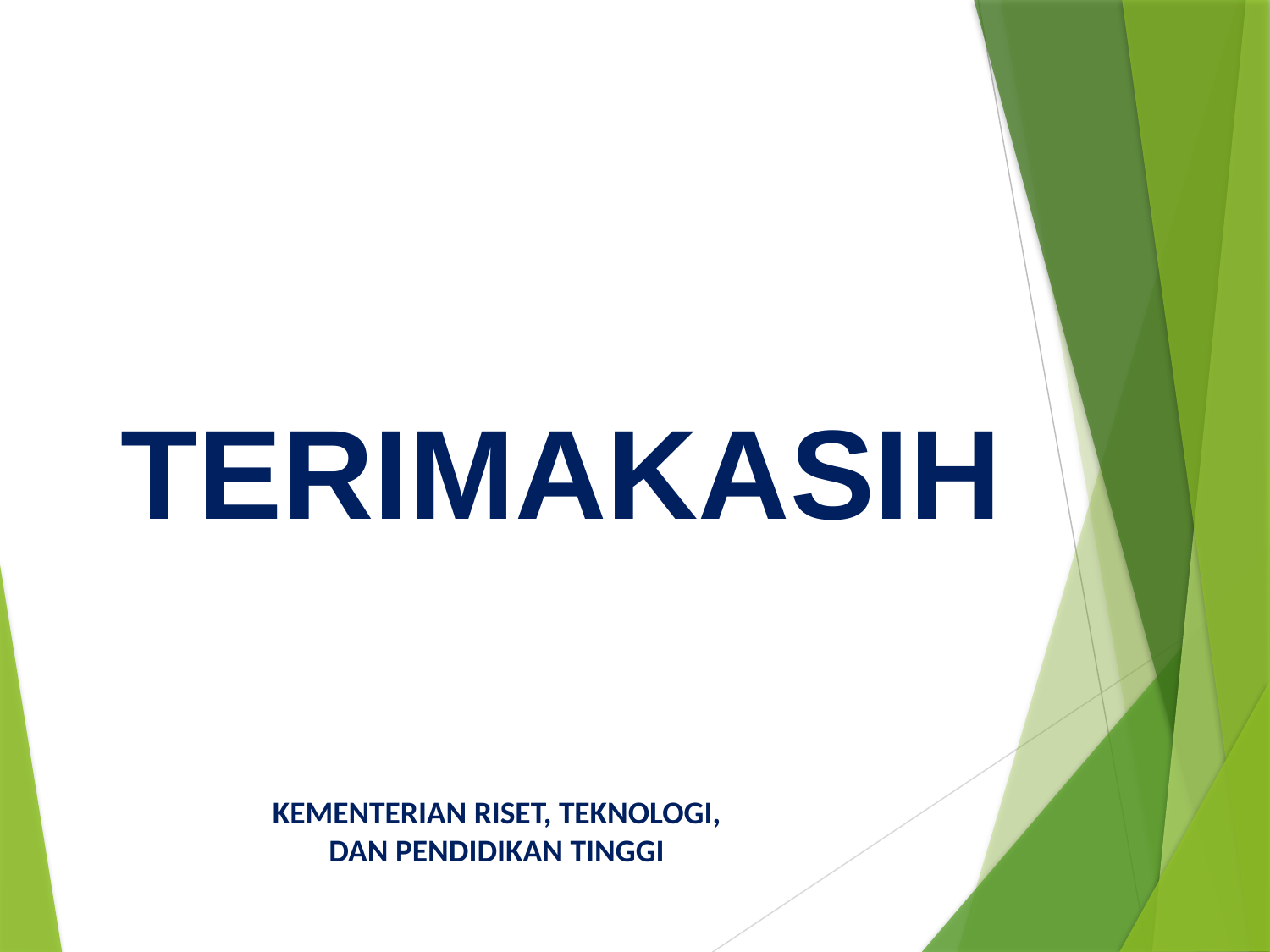

terimakasih
KEMENTERIAN RISET, TEKNOLOGI, DAN PENDIDIKAN TINGGI